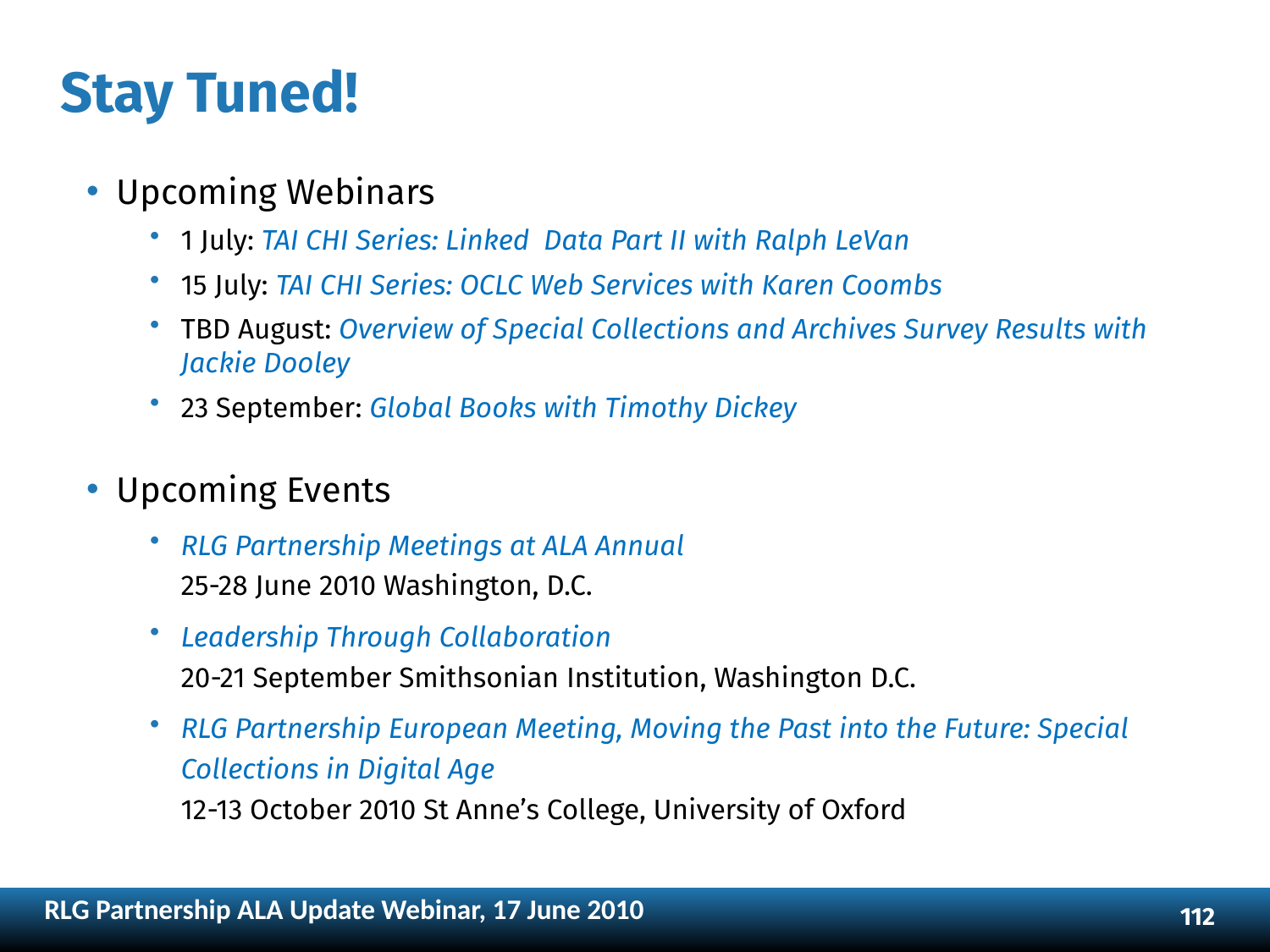

# Stay Tuned!
Upcoming Webinars
1 July: TAI CHI Series: Linked  Data Part II with Ralph LeVan
15 July: TAI CHI Series: OCLC Web Services with Karen Coombs
TBD August: Overview of Special Collections and Archives Survey Results with Jackie Dooley
23 September: Global Books with Timothy Dickey
Upcoming Events
RLG Partnership Meetings at ALA Annual
25-28 June 2010 Washington, D.C.
Leadership Through Collaboration
20-21 September Smithsonian Institution, Washington D.C.
RLG Partnership European Meeting, Moving the Past into the Future: Special Collections in Digital Age
12-13 October 2010 St Anne’s College, University of Oxford